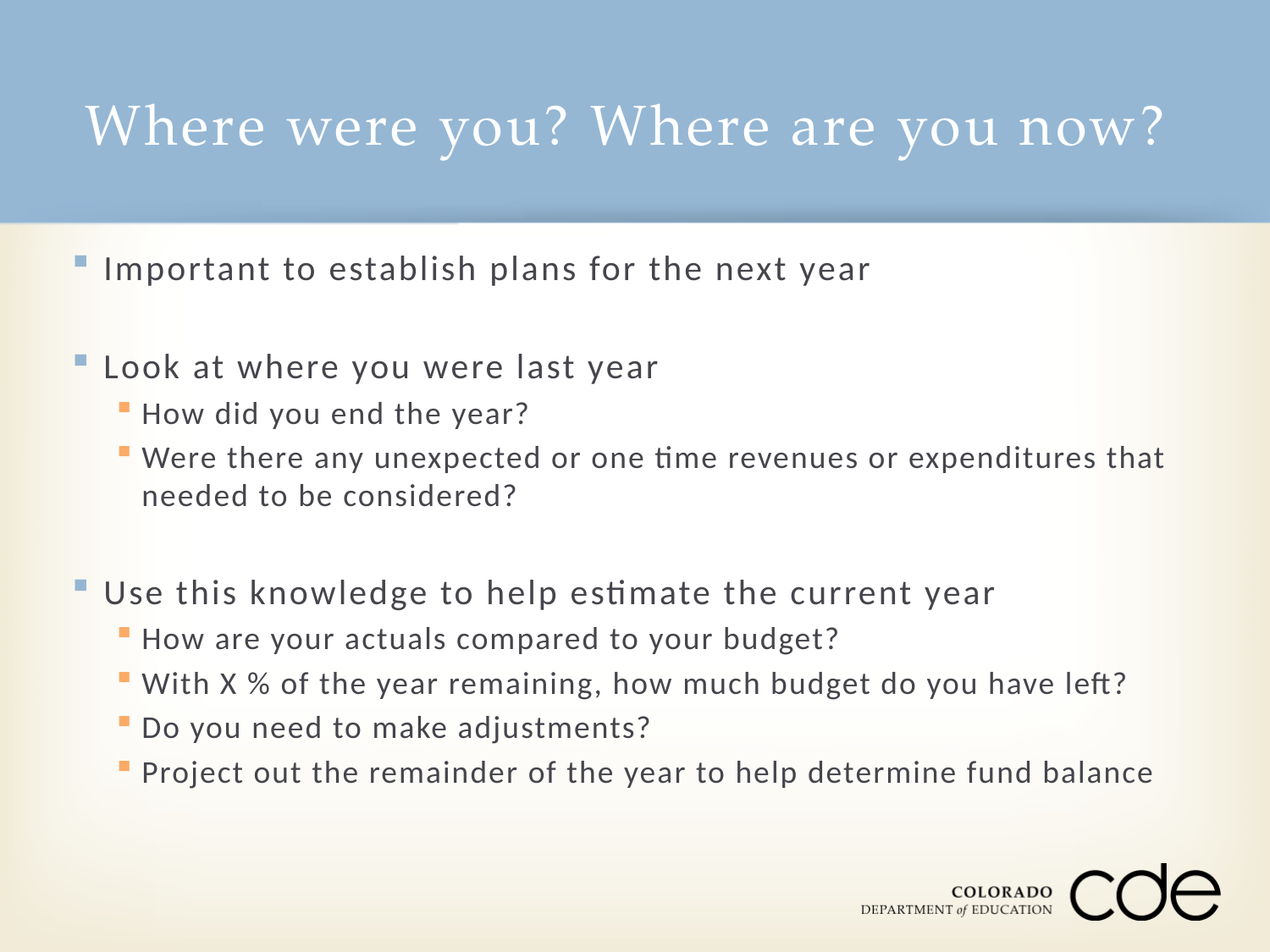

# Where were you? Where are you now?
Important to establish plans for the next year

Look at where you were last year
How did you end the year?
Were there any unexpected or one time revenues or expenditures that needed to be considered?

Use this knowledge to help estimate the current year
How are your actuals compared to your budget?
With X % of the year remaining, how much budget do you have left?
Do you need to make adjustments?
Project out the remainder of the year to help determine fund balance